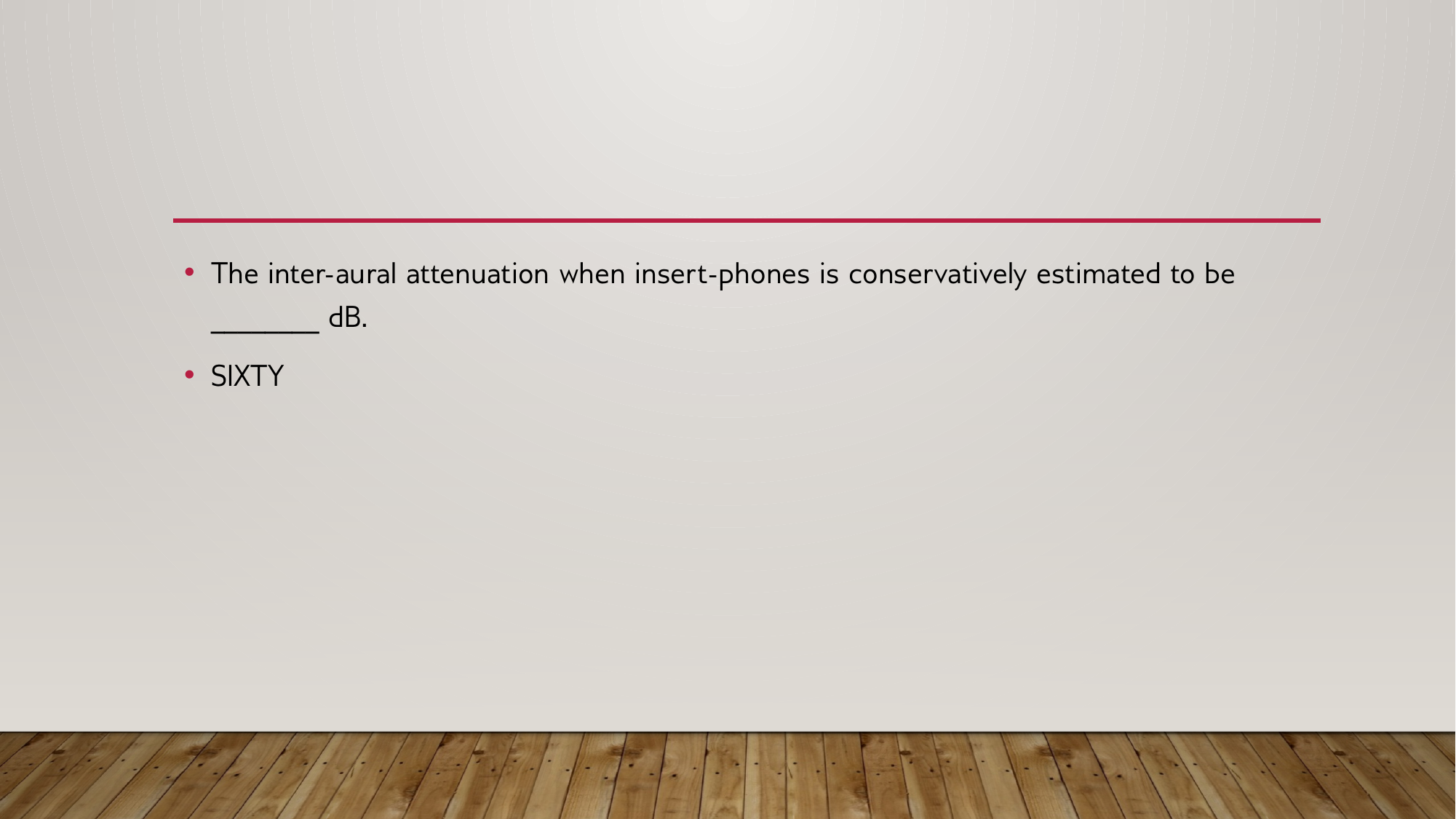

#
The inter-aural attenuation when insert-phones is conservatively estimated to be ________ dB.
SIXTY